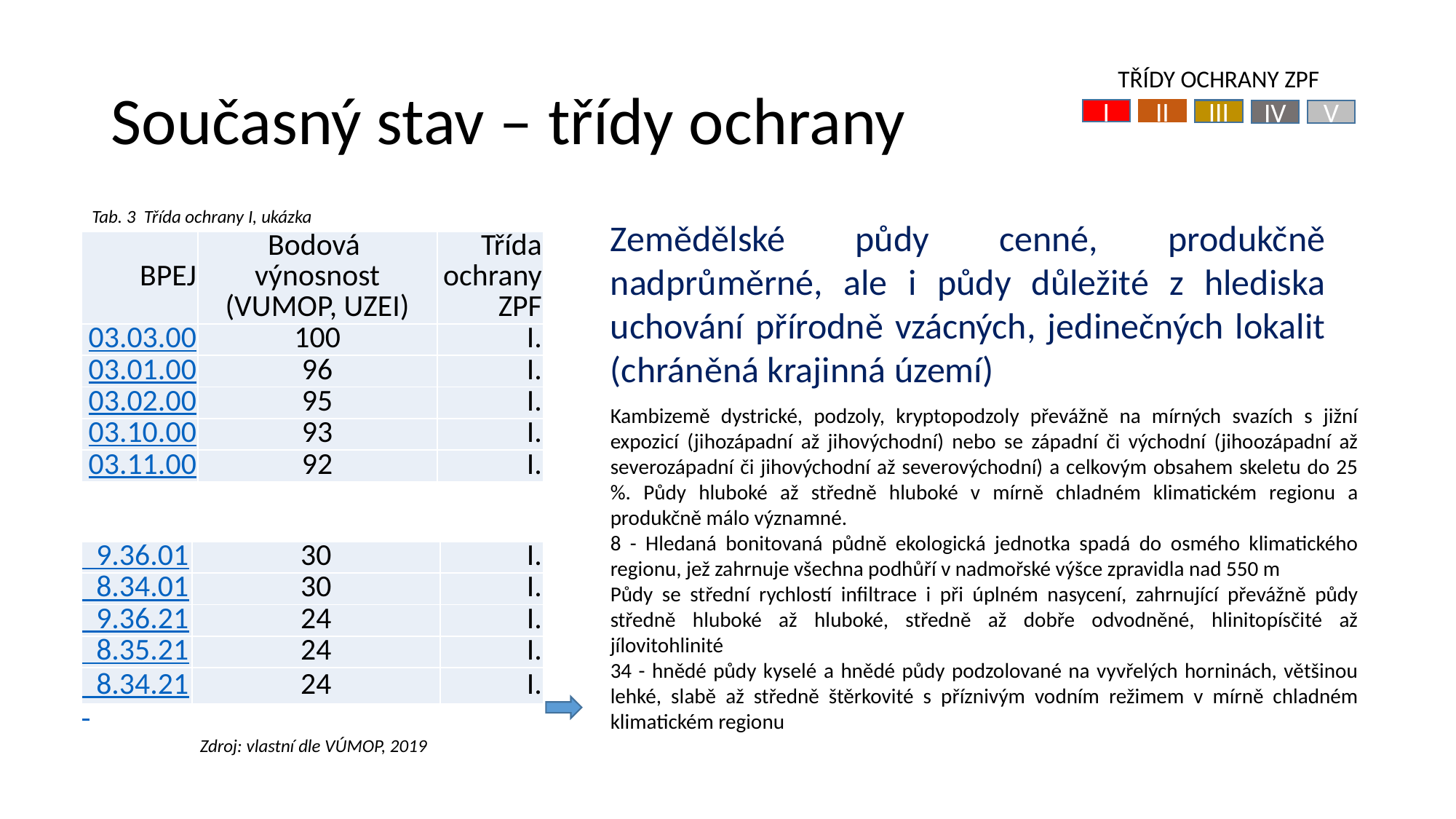

# Současný stav – třídy ochrany
TŘÍDY OCHRANY ZPF
I
II
III
IV
V
Tab. 3  Třída ochrany I, ukázka
Zemědělské půdy cenné, produkčně nadprůměrné, ale i půdy důležité z hlediska uchování přírodně vzácných, jedinečných lokalit (chráněná krajinná území)
| BPEJ | Bodová výnosnost (VUMOP, UZEI) | Třída ochrany ZPF |
| --- | --- | --- |
| 03.03.00 | 100 | I. |
| 03.01.00 | 96 | I. |
| 03.02.00 | 95 | I. |
| 03.10.00 | 93 | I. |
| 03.11.00 | 92 | I. |
Kambizemě dystrické, podzoly, kryptopodzoly převážně na mírných svazích s jižní expozicí (jihozápadní až jihovýchodní) nebo se západní či východní (jihoozápadní až severozápadní či jihovýchodní až severovýchodní) a celkovým obsahem skeletu do 25 %. Půdy hluboké až středně hluboké v mírně chladném klimatickém regionu a produkčně málo významné.
8 - Hledaná bonitovaná půdně ekologická jednotka spadá do osmého klimatického regionu, jež zahrnuje všechna podhůří v nadmořské výšce zpravidla nad 550 m
Půdy se střední rychlostí infiltrace i při úplném nasycení, zahrnující převážně půdy středně hluboké až hluboké, středně až dobře odvodněné, hlinitopísčité až jílovitohlinité
34 - hnědé půdy kyselé a hnědé půdy podzolované na vyvřelých horninách, většinou lehké, slabě až středně štěrkovité s příznivým vodním režimem v mírně chladném klimatickém regionu
| 9.36.01 | 30 | I. |
| --- | --- | --- |
| 8.34.01 | 30 | I. |
| 9.36.21 | 24 | I. |
| 8.35.21 | 24 | I. |
| 8.34.21 | 24 | I. |

Zdroj: vlastní dle VÚMOP, 2019